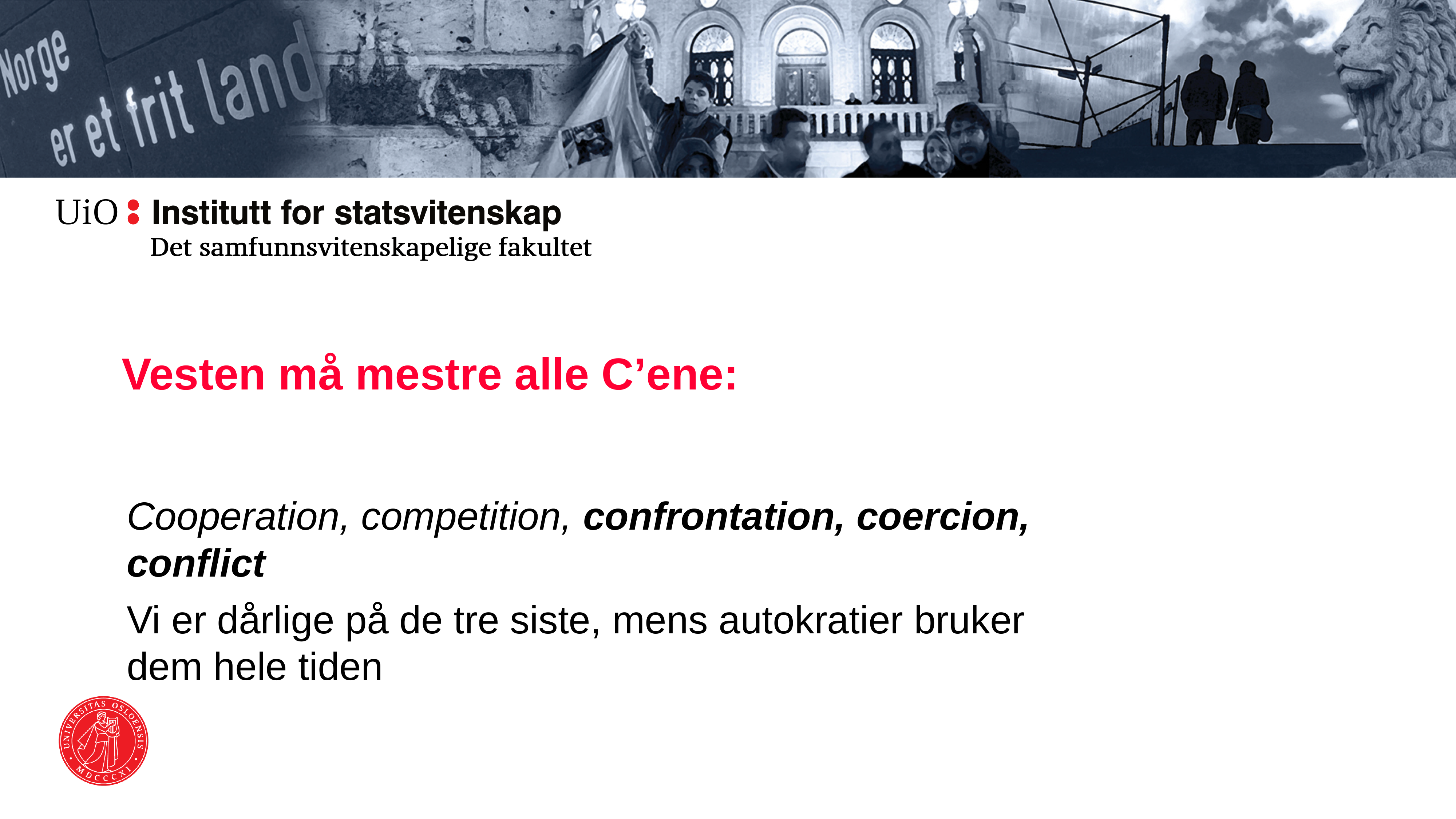

Vesten må mestre alle C’ene:
Cooperation, competition, confrontation, coercion, conflict
Vi er dårlige på de tre siste, mens autokratier bruker dem hele tiden